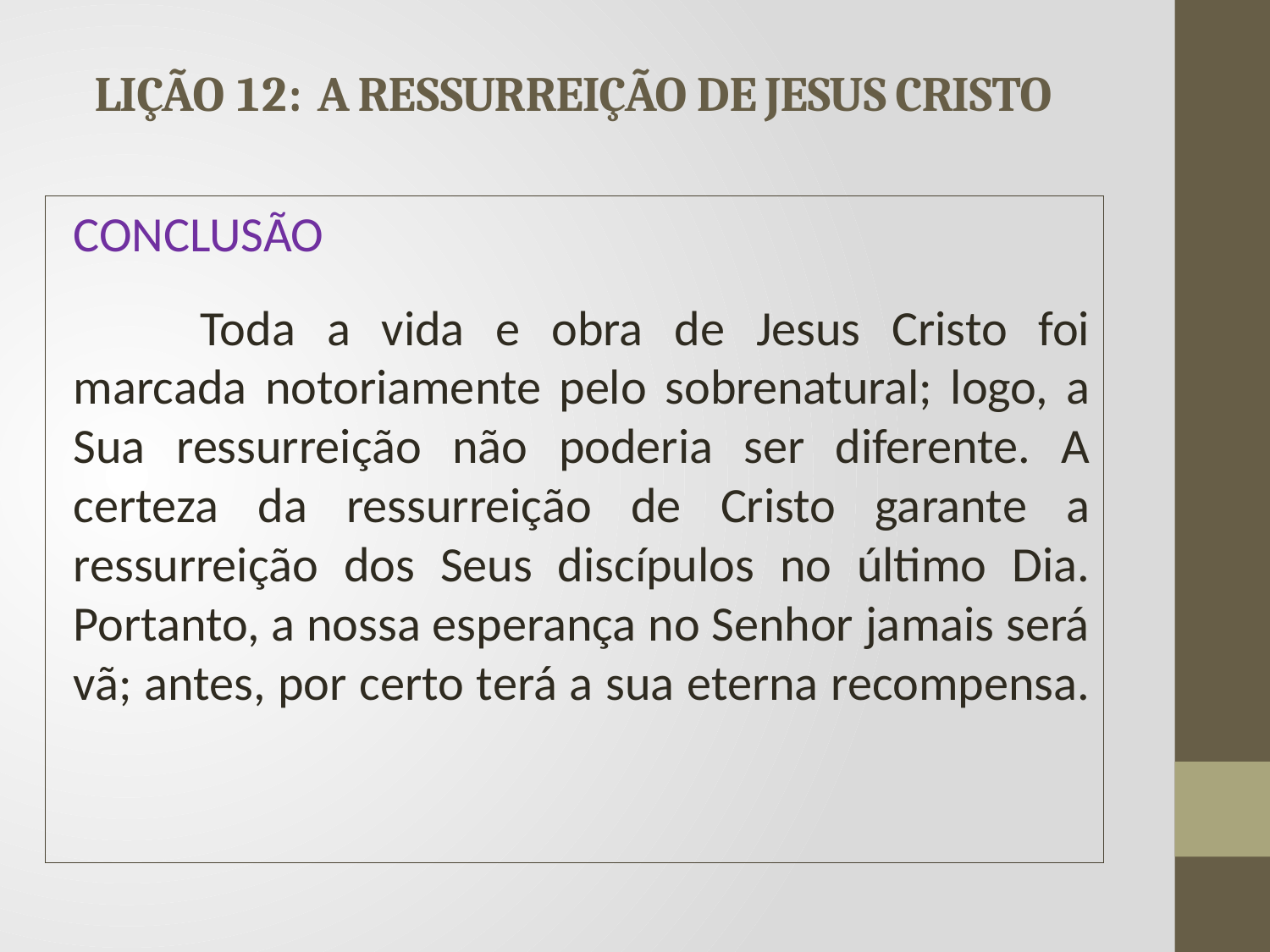

# LIÇÃO 12:  A RESSURREIÇÃO DE JESUS CRISTO
CONCLUSÃO

	Toda a vida e obra de Jesus Cristo foi marcada notoriamente pelo sobrenatural; logo, a Sua ressurreição não poderia ser diferente. A certeza da ressurreição de Cristo garante a ressurreição dos Seus discípulos no último Dia. Portanto, a nossa esperança no Senhor jamais será vã; antes, por certo terá a sua eterna recompensa.